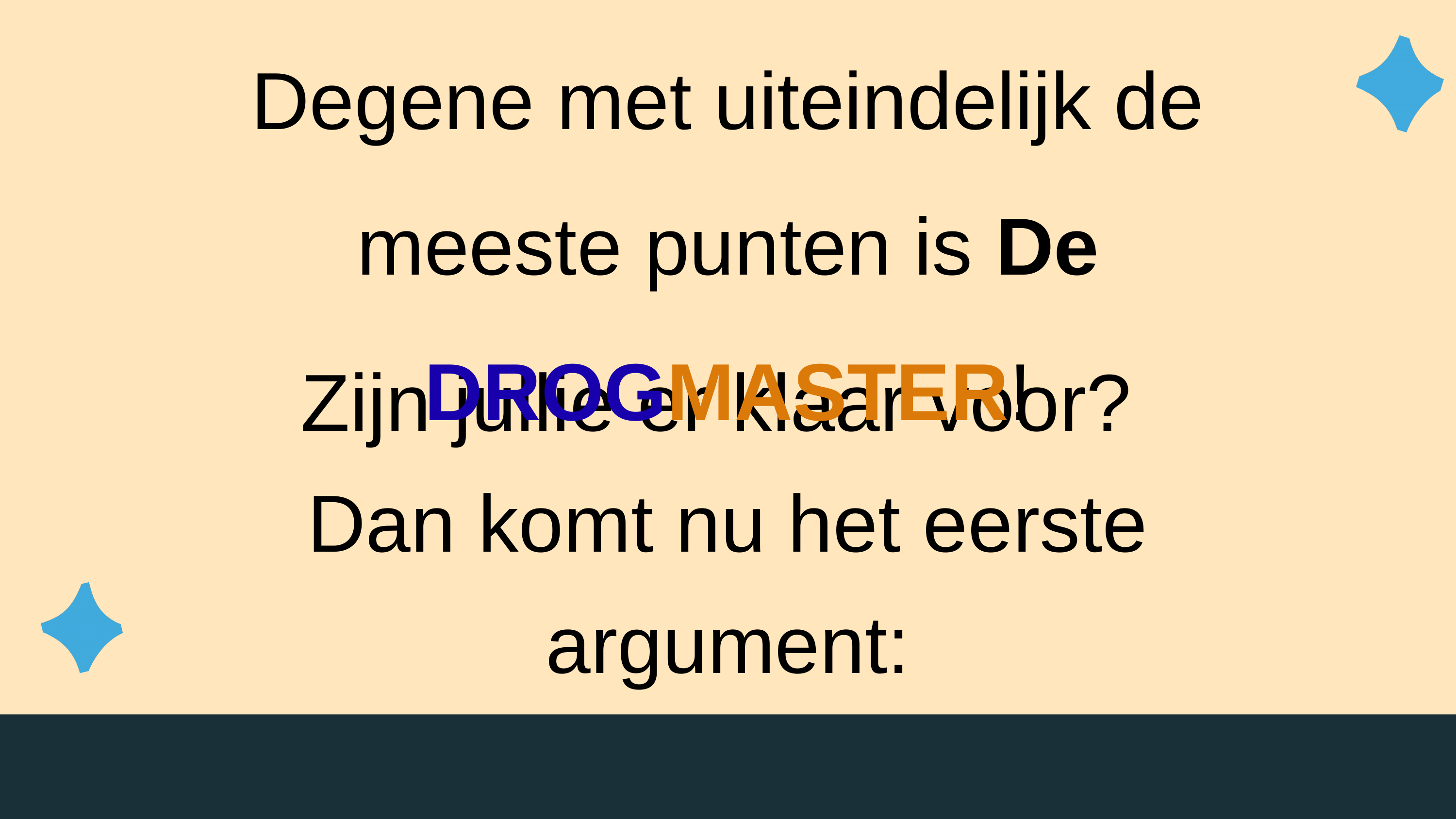

Degene met uiteindelijk de meeste punten is De DROGMASTER!

Zijn jullie er klaar voor?
Dan komt nu het eerste argument: